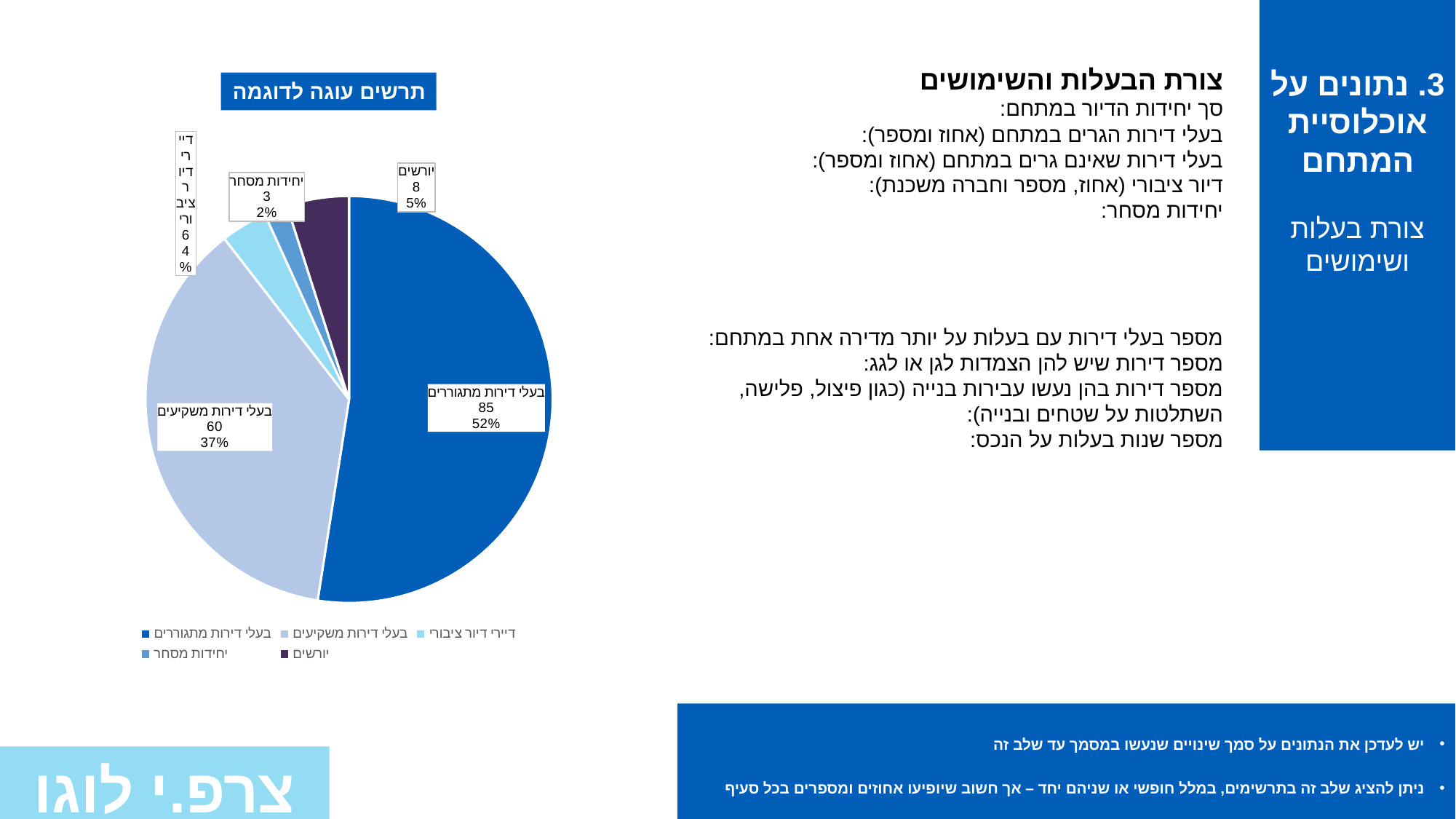

3. נתונים על אוכלוסיית המתחם

צורת בעלות ושימושים
2.נתונים על אוכלוסיית המתחם

יש לתאר את האוכלוסייה הכוללת ולא רק על סמך משתתפי הסקר החברתי (על סמך טבלת מיפוי) – יש לתאר אם חסר נתונים
צורת הבעלות והשימושים
סך יחידות הדיור במתחם:
בעלי דירות הגרים במתחם (אחוז ומספר):
בעלי דירות שאינם גרים במתחם (אחוז ומספר):
דיור ציבורי (אחוז, מספר וחברה משכנת):
יחידות מסחר:

מספר בעלי דירות עם בעלות על יותר מדירה אחת במתחם:
מספר דירות שיש להן הצמדות לגן או לגג:
מספר דירות בהן נעשו עבירות בנייה (כגון פיצול, פלישה, השתלטות על שטחים ובנייה):
מספר שנות בעלות על הנכס:

תרשים עוגה לדוגמה

### Chart

| Category |  |
|---|---|
| בעלי דירות מתגוררים | 85.0 |
| בעלי דירות משקיעים | 60.0 |
| דיירי דיור ציבורי | 6.0 |
| יחידות מסחר | 3.0 |
| יורשים | 8.0 |
יש לעדכן את הנתונים על סמך שינויים שנעשו במסמך עד שלב זה
ניתן להציג שלב זה בתרשימים, במלל חופשי או שניהם יחד – אך חשוב שיופיעו אחוזים ומספרים בכל סעיף
יש לצרף כנספח טבלת מיפוי חברתי ראשוני הכוללת פירוט דרכי התקשרות וחתימה על הסכם (פורמט בנספח 1)
צרפ.י לוגו